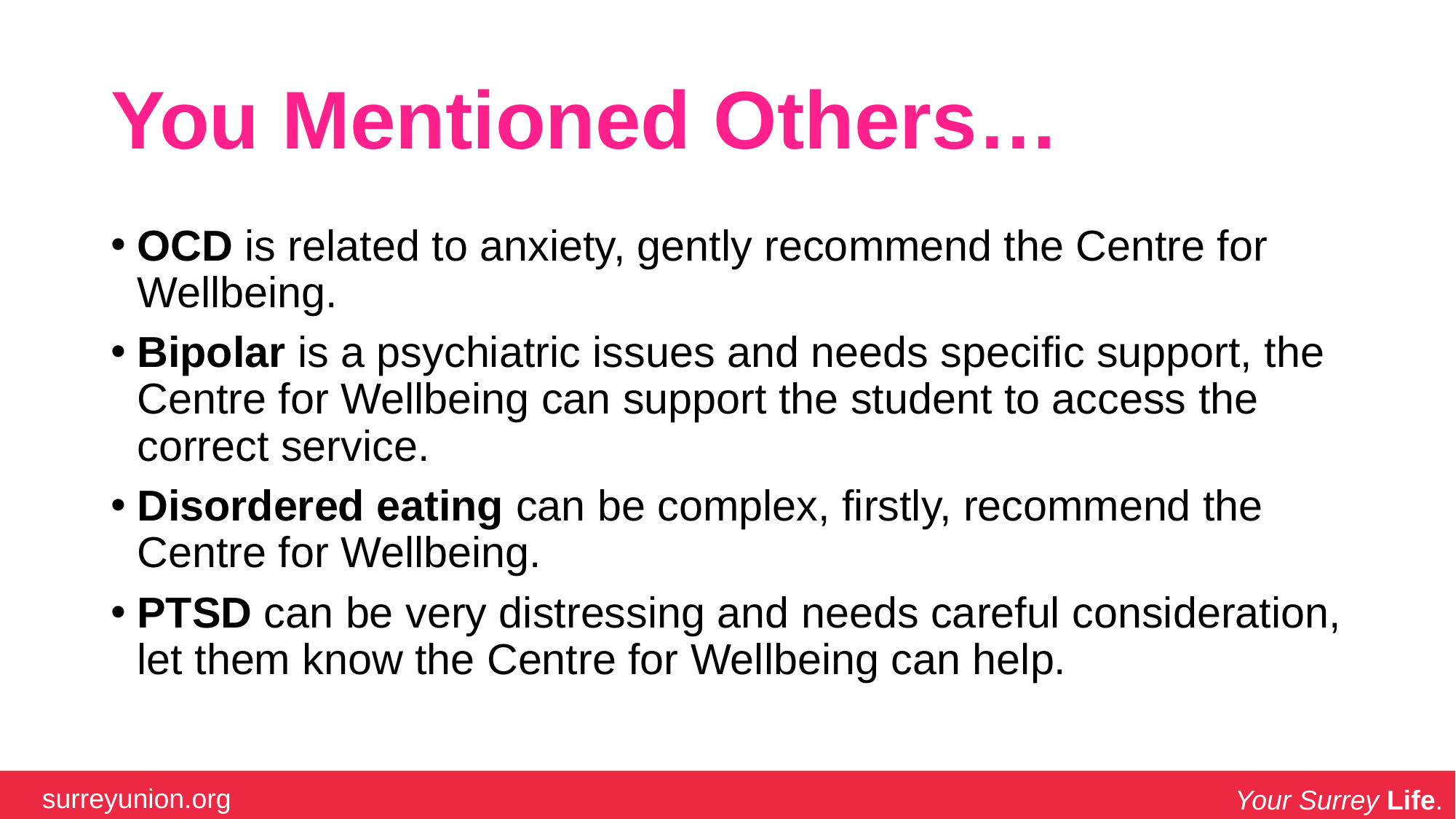

# You Mentioned Others…
OCD is related to anxiety, gently recommend the Centre for Wellbeing.
Bipolar is a psychiatric issues and needs specific support, the Centre for Wellbeing can support the student to access the correct service.
Disordered eating can be complex, firstly, recommend the Centre for Wellbeing.
PTSD can be very distressing and needs careful consideration, let them know the Centre for Wellbeing can help.

surreyunion.org
Your Surrey Life.